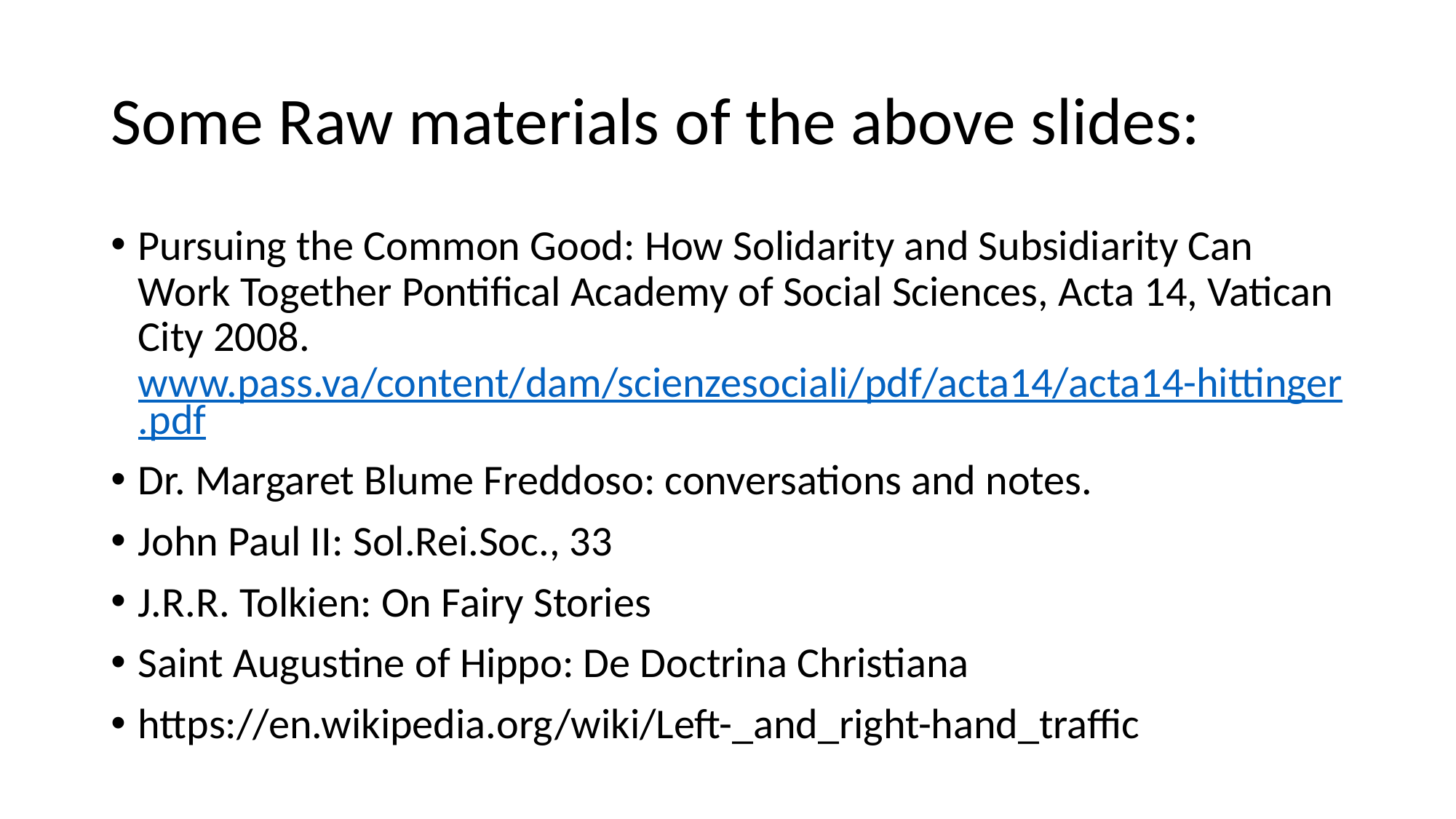

# Some Raw materials of the above slides:
Pursuing the Common Good: How Solidarity and Subsidiarity Can Work Together Pontifical Academy of Social Sciences, Acta 14, Vatican City 2008. www.pass.va/content/dam/scienzesociali/pdf/acta14/acta14-hittinger.pdf
Dr. Margaret Blume Freddoso: conversations and notes.
John Paul II: Sol.Rei.Soc., 33
J.R.R. Tolkien: On Fairy Stories
Saint Augustine of Hippo: De Doctrina Christiana
https://en.wikipedia.org/wiki/Left-_and_right-hand_traffic